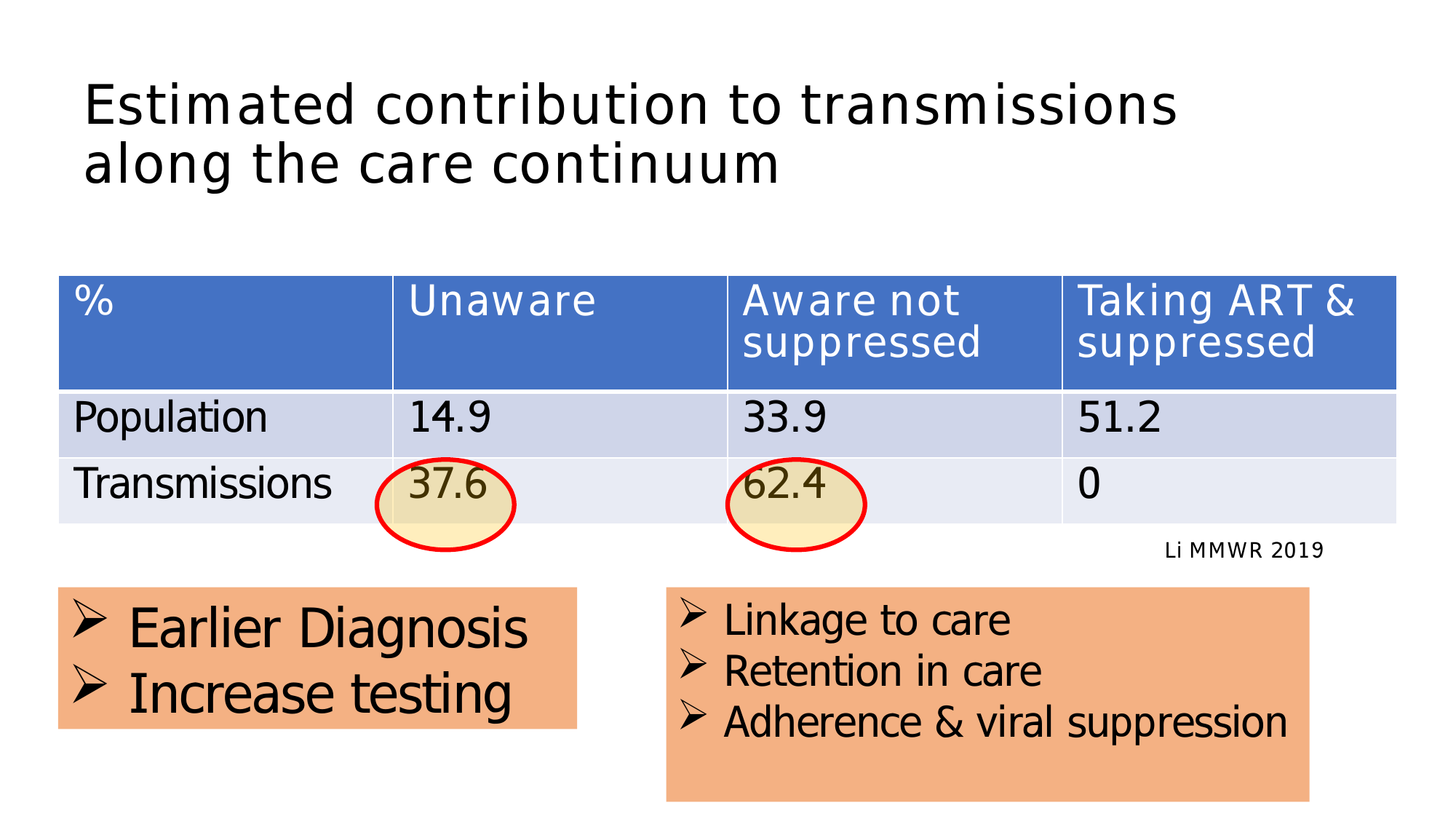

# Estimated contribution to transmissions along the care continuum
| % | Unaware | Aware not suppressed | Taking ART & suppressed |
| --- | --- | --- | --- |
| Population | 14.9 | 33.9 | 51.2 |
| Transmissions | 37.6 | 62.4 | 0 |

Li MMWR 2019
 Earlier Diagnosis
 Increase testing
 Linkage to care
 Retention in care
 Adherence & viral suppression